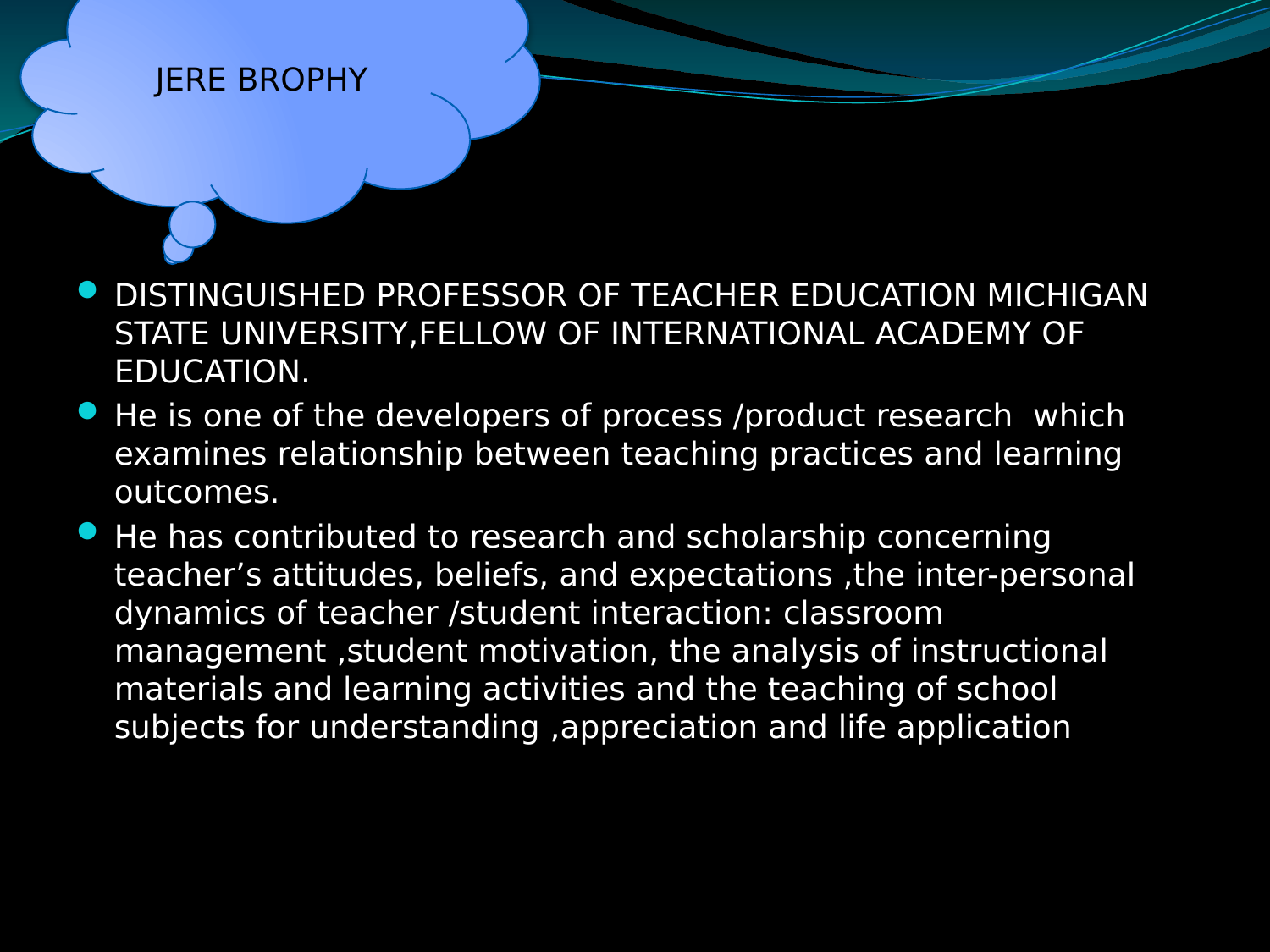

JERE BROPHY
#
DISTINGUISHED PROFESSOR OF TEACHER EDUCATION MICHIGAN STATE UNIVERSITY,FELLOW OF INTERNATIONAL ACADEMY OF EDUCATION.
He is one of the developers of process /product research  which examines relationship between teaching practices and learning  outcomes.
He has contributed to research and scholarship concerning  teacher’s attitudes, beliefs, and expectations ,the inter-personal dynamics of teacher /student interaction: classroom management ,student motivation, the analysis of instructional  materials and learning activities and the teaching of school subjects for understanding ,appreciation and life application